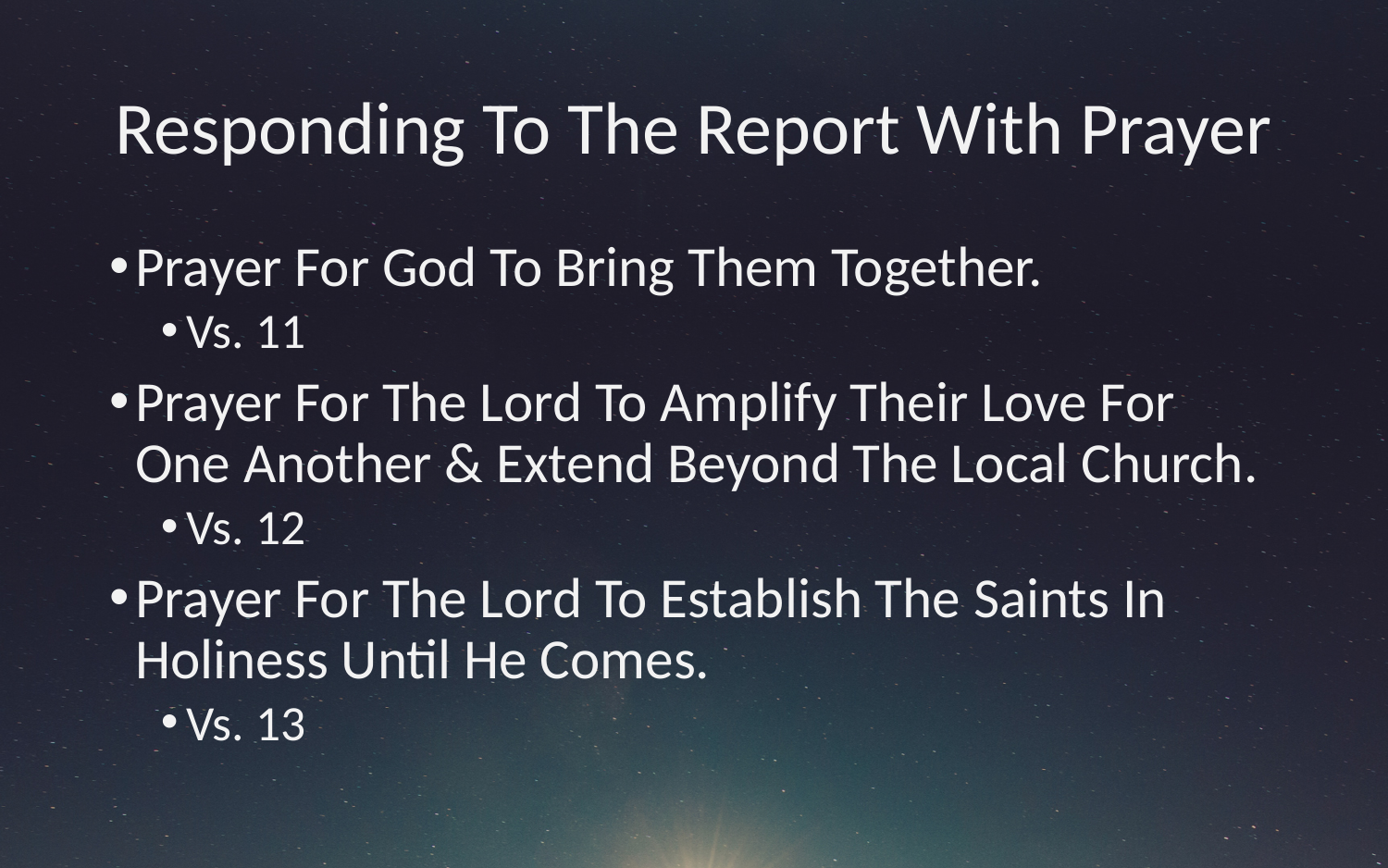

# Responding To The Report With Prayer
Prayer For God To Bring Them Together.
Vs. 11
Prayer For The Lord To Amplify Their Love For One Another & Extend Beyond The Local Church.
Vs. 12
Prayer For The Lord To Establish The Saints In Holiness Until He Comes.
Vs. 13